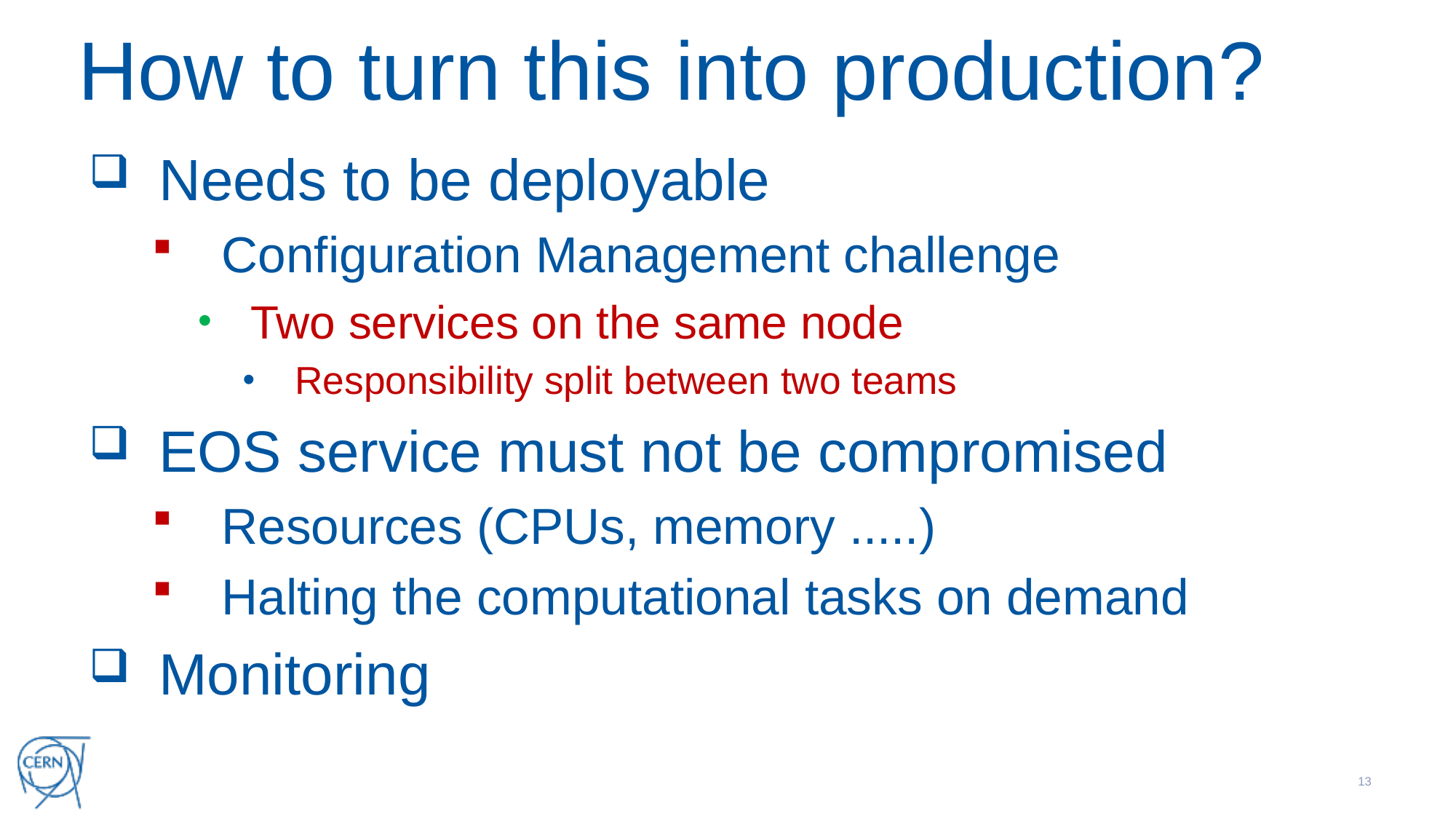

# How to turn this into production?
Needs to be deployable
Configuration Management challenge
Two services on the same node
Responsibility split between two teams
EOS service must not be compromised
Resources (CPUs, memory .....)
Halting the computational tasks on demand
Monitoring
13